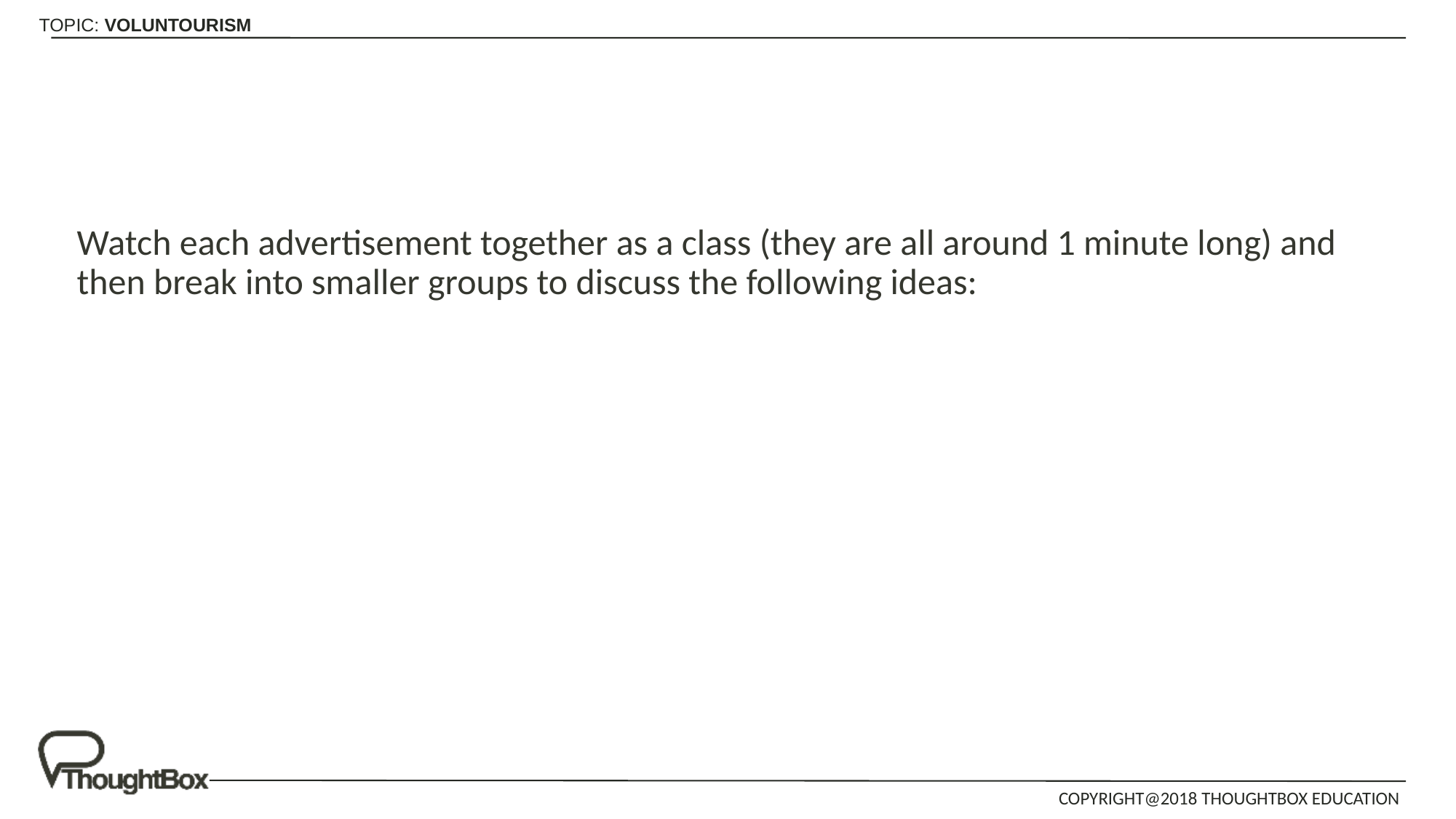

Watch each advertisement together as a class (they are all around 1 minute long) and then break into smaller groups to discuss the following ideas: